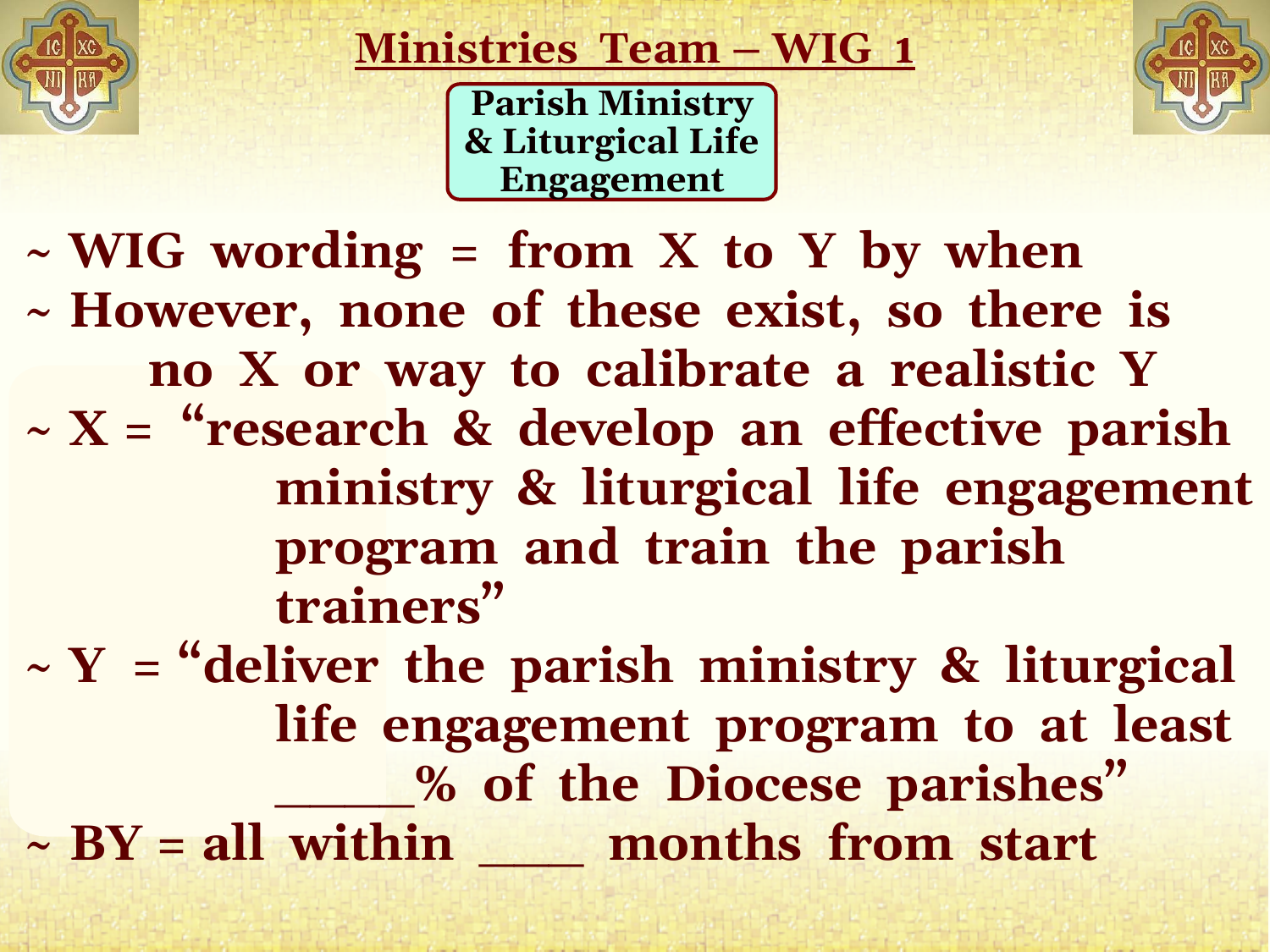

# Ministries  Team – WIG  1
Parish Ministry & Liturgical Life Engagement
~ WIG  wording  =  from  X  to  Y  by  when
~ However,  none  of  these  exist,  so  there  is  	no  X  or  way  to  calibrate  a  realistic  Y
~ X =  “research  &  develop  an  effective  parish
          		ministry  &  liturgical  life  engagement 		program  and  train  the  parish  			trainers”
~ Y  = “deliver  the  parish  ministry  &  liturgical  		life  engagement  program  to  at  least  		____%  of  the  Diocese  parishes”
~ BY = all  within  ___  months  from  start